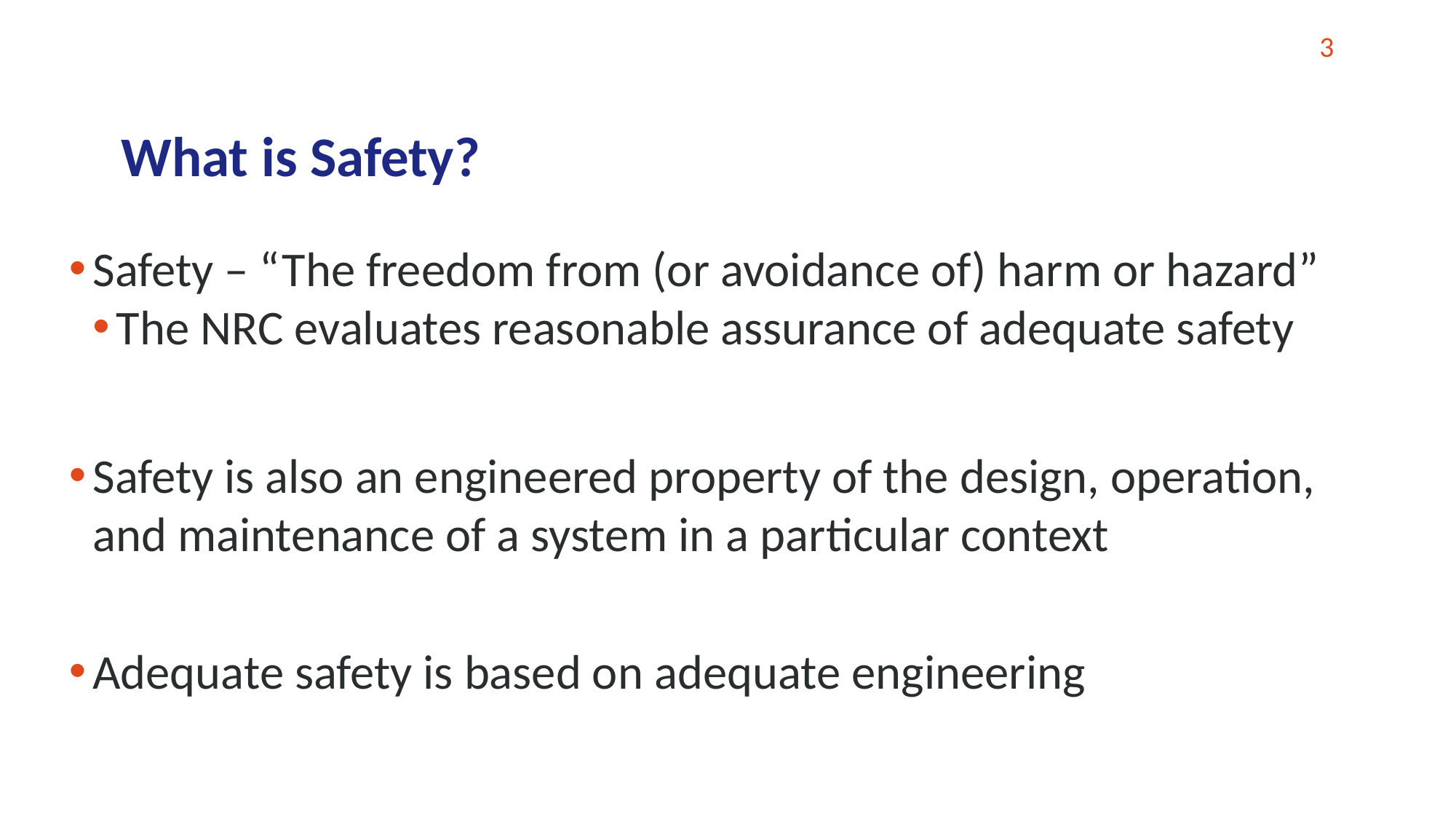

3
# What is Safety?
Safety – “The freedom from (or avoidance of) harm or hazard”
The NRC evaluates reasonable assurance of adequate safety

Safety is also an engineered property of the design, operation, and maintenance of a system in a particular context

Adequate safety is based on adequate engineering